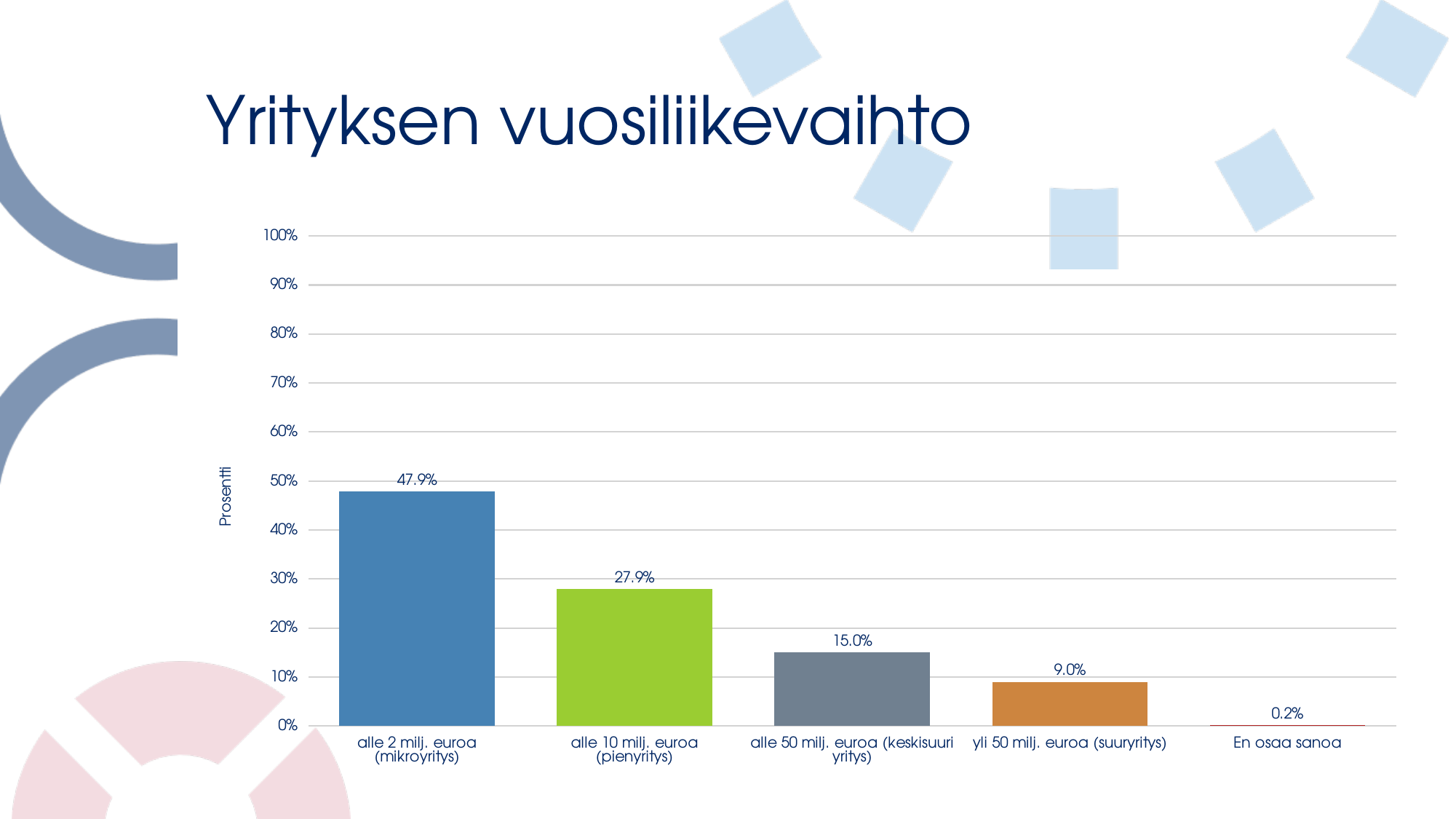

# Yrityksen vuosiliikevaihto

### Chart

| Category | Yrityksen vuosiliikevaihto? |
|---|---|
| alle 2 milj. euroa (mikroyritys) | 0.47884788478847884 |
| alle 10 milj. euroa (pienyritys) | 0.279027902790279 |
| alle 50 milj. euroa (keskisuuri yritys) | 0.15031503150315031 |
| yli 50 milj. euroa (suuryritys) | 0.09000900090009001 |
| En osaa sanoa | 0.0018001800180018 |